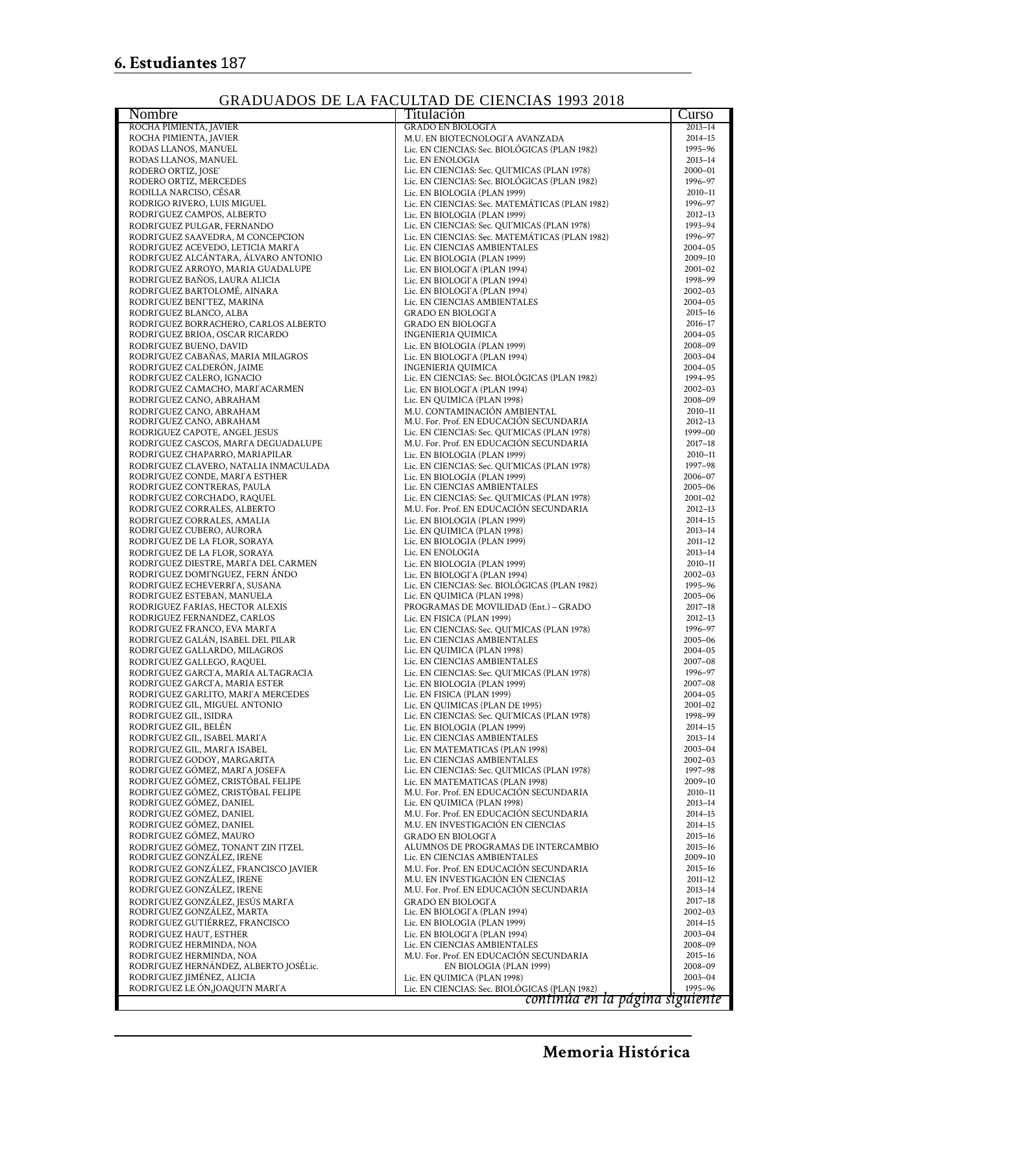

6. Estudiantes 187
GRADUADOS DE LA FACULTAD DE CIENCIAS 1993 2018
| Nombre | Titulación | Curso |
| --- | --- | --- |
| ROCHA PIMIENTA, JAVIER | GRADO EN BIOLOGI´A | 2013–14 |
| ROCHA PIMIENTA, JAVIER | M.U. EN BIOTECNOLOGI´A AVANZADA | 2014–15 |
| RODAS LLANOS, MANUEL | Lic. EN CIENCIAS: Sec. BIOLÓGICAS (PLAN 1982) | 1995–96 |
| RODAS LLANOS, MANUEL | Lic. EN ENOLOGIA | 2013–14 |
| RODERO ORTIZ, JOSE´ | Lic. EN CIENCIAS: Sec. QUI´MICAS (PLAN 1978) | 2000–01 |
| RODERO ORTIZ, MERCEDES | Lic. EN CIENCIAS: Sec. BIOLÓGICAS (PLAN 1982) | 1996–97 |
| RODILLA NARCISO, CÉSAR | Lic. EN BIOLOGIA (PLAN 1999) | 2010–11 |
| RODRIGO RIVERO, LUIS MIGUEL | Lic. EN CIENCIAS: Sec. MATEMÁTICAS (PLAN 1982) | 1996–97 |
| RODRI´GUEZ CAMPOS, ALBERTO | Lic. EN BIOLOGIA (PLAN 1999) | 2012–13 |
| RODRI´GUEZ PULGAR, FERNANDO | Lic. EN CIENCIAS: Sec. QUI´MICAS (PLAN 1978) | 1993–94 |
| RODRI´GUEZ SAAVEDRA, M CONCEPCION | Lic. EN CIENCIAS: Sec. MATEMÁTICAS (PLAN 1982) | 1996–97 |
| RODRI´GUEZ ACEVEDO, LETICIA MARI´A | Lic. EN CIENCIAS AMBIENTALES | 2004–05 |
| RODRI´GUEZ ALCÁNTARA, ÁLVARO ANTONIO | Lic. EN BIOLOGIA (PLAN 1999) | 2009–10 |
| RODRI´GUEZ ARROYO, MARIA GUADALUPE | Lic. EN BIOLOGI´A (PLAN 1994) | 2001–02 |
| RODRI´GUEZ BAÑOS, LAURA ALICIA | Lic. EN BIOLOGI´A (PLAN 1994) | 1998–99 |
| RODRI´GUEZ BARTOLOMÉ, AINARA | Lic. EN BIOLOGI´A (PLAN 1994) | 2002–03 |
| RODRI´GUEZ BENI´TEZ, MARINA | Lic. EN CIENCIAS AMBIENTALES | 2004–05 |
| RODRI´GUEZ BLANCO, ALBA | GRADO EN BIOLOGI´A | 2015–16 |
| RODRI´GUEZ BORRACHERO, CARLOS ALBERTO | GRADO EN BIOLOGI´A | 2016–17 |
| RODRI´GUEZ BRIOA, OSCAR RICARDO | INGENIERIA QUIMICA | 2004–05 |
| RODRI´GUEZ BUENO, DAVID | Lic. EN BIOLOGIA (PLAN 1999) | 2008–09 |
| RODRI´GUEZ CABAÑAS, MARIA MILAGROS | Lic. EN BIOLOGI´A (PLAN 1994) | 2003–04 |
| RODRI´GUEZ CALDERÓN, JAIME | INGENIERIA QUIMICA | 2004–05 |
| RODRI´GUEZ CALERO, IGNACIO | Lic. EN CIENCIAS: Sec. BIOLÓGICAS (PLAN 1982) | 1994–95 |
| RODRI´GUEZ CAMACHO, MARI´ACARMEN | Lic. EN BIOLOGI´A (PLAN 1994) | 2002–03 |
| RODRI´GUEZ CANO, ABRAHAM | Lic. EN QUIMICA (PLAN 1998) | 2008–09 |
| RODRI´GUEZ CANO, ABRAHAM | M.U. CONTAMINACIÓN AMBIENTAL | 2010–11 |
| RODRI´GUEZ CANO, ABRAHAM | M.U. For. Prof. EN EDUCACIÓN SECUNDARIA | 2012–13 |
| RODRIGUEZ CAPOTE, ANGEL JESUS | Lic. EN CIENCIAS: Sec. QUI´MICAS (PLAN 1978) | 1999–00 |
| RODRI´GUEZ CASCOS, MARI´A DEGUADALUPE | M.U. For. Prof. EN EDUCACIÓN SECUNDARIA | 2017–18 |
| RODRI´GUEZ CHAPARRO, MARIAPILAR | Lic. EN BIOLOGIA (PLAN 1999) | 2010–11 |
| RODRI´GUEZ CLAVERO, NATALIA INMACULADA | Lic. EN CIENCIAS: Sec. QUI´MICAS (PLAN 1978) | 1997–98 |
| RODRI´GUEZ CONDE, MARI´A ESTHER | Lic. EN BIOLOGIA (PLAN 1999) | 2006–07 |
| RODRI´GUEZ CONTRERAS, PAULA | Lic. EN CIENCIAS AMBIENTALES | 2005–06 |
| RODRI´GUEZ CORCHADO, RAQUEL | Lic. EN CIENCIAS: Sec. QUI´MICAS (PLAN 1978) | 2001–02 |
| RODRI´GUEZ CORRALES, ALBERTO | M.U. For. Prof. EN EDUCACIÓN SECUNDARIA | 2012–13 |
| RODRI´GUEZ CORRALES, AMALIA | Lic. EN BIOLOGIA (PLAN 1999) | 2014–15 |
| RODRI´GUEZ CUBERO, AURORA | Lic. EN QUIMICA (PLAN 1998) | 2013–14 |
| RODRI´GUEZ DE LA FLOR, SORAYA | Lic. EN BIOLOGIA (PLAN 1999) | 2011–12 |
| RODRI´GUEZ DE LA FLOR, SORAYA | Lic. EN ENOLOGIA | 2013–14 |
| RODRI´GUEZ DIESTRE, MARI´A DEL CARMEN | Lic. EN BIOLOGIA (PLAN 1999) | 2010–11 |
| RODRI´GUEZ DOMI´NGUEZ, FERN ÁNDO | Lic. EN BIOLOGI´A (PLAN 1994) | 2002–03 |
| RODRI´GUEZ ECHEVERRI´A, SUSANA | Lic. EN CIENCIAS: Sec. BIOLÓGICAS (PLAN 1982) | 1995–96 |
| RODRI´GUEZ ESTEBAN, MANUELA | Lic. EN QUIMICA (PLAN 1998) | 2005–06 |
| RODRIGUEZ FARIAS, HECTOR ALEXIS | PROGRAMAS DE MOVILIDAD (Ent.) – GRADO | 2017–18 |
| RODRIGUEZ FERNANDEZ, CARLOS | Lic. EN FISICA (PLAN 1999) | 2012–13 |
| RODRI´GUEZ FRANCO, EVA MARI´A | Lic. EN CIENCIAS: Sec. QUI´MICAS (PLAN 1978) | 1996–97 |
| RODRI´GUEZ GALÁN, ISABEL DEL PILAR | Lic. EN CIENCIAS AMBIENTALES | 2005–06 |
| RODRI´GUEZ GALLARDO, MILAGROS | Lic. EN QUIMICA (PLAN 1998) | 2004–05 |
| RODRI´GUEZ GALLEGO, RAQUEL | Lic. EN CIENCIAS AMBIENTALES | 2007–08 |
| RODRI´GUEZ GARCI´A, MARIA ALTAGRACIA | Lic. EN CIENCIAS: Sec. QUI´MICAS (PLAN 1978) | 1996–97 |
| RODRI´GUEZ GARCI´A, MARIA ESTER | Lic. EN BIOLOGIA (PLAN 1999) | 2007–08 |
| RODRI´GUEZ GARLITO, MARI´A MERCEDES | Lic. EN FISICA (PLAN 1999) | 2004–05 |
| RODRI´GUEZ GIL, MIGUEL ANTONIO | Lic. EN QUIMICAS (PLAN DE 1995) | 2001–02 |
| RODRI´GUEZ GIL, ISIDRA | Lic. EN CIENCIAS: Sec. QUI´MICAS (PLAN 1978) | 1998–99 |
| RODRI´GUEZ GIL, BELÉN | Lic. EN BIOLOGIA (PLAN 1999) | 2014–15 |
| RODRI´GUEZ GIL, ISABEL MARI´A | Lic. EN CIENCIAS AMBIENTALES | 2013–14 |
| RODRI´GUEZ GIL, MARI´A ISABEL | Lic. EN MATEMATICAS (PLAN 1998) | 2003–04 |
| RODRI´GUEZ GODOY, MARGARITA | Lic. EN CIENCIAS AMBIENTALES | 2002–03 |
| RODRI´GUEZ GÓMEZ, MARI´A JOSEFA | Lic. EN CIENCIAS: Sec. QUI´MICAS (PLAN 1978) | 1997–98 |
| RODRI´GUEZ GÓMEZ, CRISTÓBAL FELIPE | Lic. EN MATEMATICAS (PLAN 1998) | 2009–10 |
| RODRI´GUEZ GÓMEZ, CRISTÓBAL FELIPE | M.U. For. Prof. EN EDUCACIÓN SECUNDARIA | 2010–11 |
| RODRI´GUEZ GÓMEZ, DANIEL | Lic. EN QUIMICA (PLAN 1998) | 2013–14 |
| RODRI´GUEZ GÓMEZ, DANIEL | M.U. For. Prof. EN EDUCACIÓN SECUNDARIA | 2014–15 |
| RODRI´GUEZ GÓMEZ, DANIEL | M.U. EN INVESTIGACIÓN EN CIENCIAS | 2014–15 |
| RODRI´GUEZ GÓMEZ, MAURO | GRADO EN BIOLOGI´A | 2015–16 |
| RODRI´GUEZ GÓMEZ, TONANT ZIN ITZEL | ALUMNOS DE PROGRAMAS DE INTERCAMBIO | 2015–16 |
| RODRI´GUEZ GONZÁLEZ, IRENE | Lic. EN CIENCIAS AMBIENTALES | 2009–10 |
| RODRI´GUEZ GONZÁLEZ, FRANCISCO JAVIER | M.U. For. Prof. EN EDUCACIÓN SECUNDARIA | 2015–16 |
| RODRI´GUEZ GONZÁLEZ, IRENE | M.U. EN INVESTIGACIÓN EN CIENCIAS | 2011–12 |
| RODRI´GUEZ GONZÁLEZ, IRENE | M.U. For. Prof. EN EDUCACIÓN SECUNDARIA | 2013–14 |
| RODRI´GUEZ GONZÁLEZ, JESÚS MARI´A | GRADO EN BIOLOGI´A | 2017–18 |
| RODRI´GUEZ GONZÁLEZ, MARTA | Lic. EN BIOLOGI´A (PLAN 1994) | 2002–03 |
| RODRI´GUEZ GUTIÉRREZ, FRANCISCO | Lic. EN BIOLOGIA (PLAN 1999) | 2014–15 |
| RODRI´GUEZ HAUT, ESTHER | Lic. EN BIOLOGI´A (PLAN 1994) | 2003–04 |
| RODRI´GUEZ HERMINDA, NOA | Lic. EN CIENCIAS AMBIENTALES | 2008–09 |
| RODRI´GUEZ HERMINDA, NOA | M.U. For. Prof. EN EDUCACIÓN SECUNDARIA | 2015–16 |
| RODRI´GUEZ HERNÁNDEZ, ALBERTO JOSÉLic. | EN BIOLOGIA (PLAN 1999) | 2008–09 |
| RODRI´GUEZ JIMÉNEZ, ALICIA | Lic. EN QUIMICA (PLAN 1998) | 2003–04 |
| RODRI´GUEZ LE ÓN,JOAQUI´N MARI´A | Lic. EN CIENCIAS: Sec. BIOLÓGICAS (PLAN 1982) | 1995–96 |
| continúa en la página siguiente |  |  |
Memoria Histórica